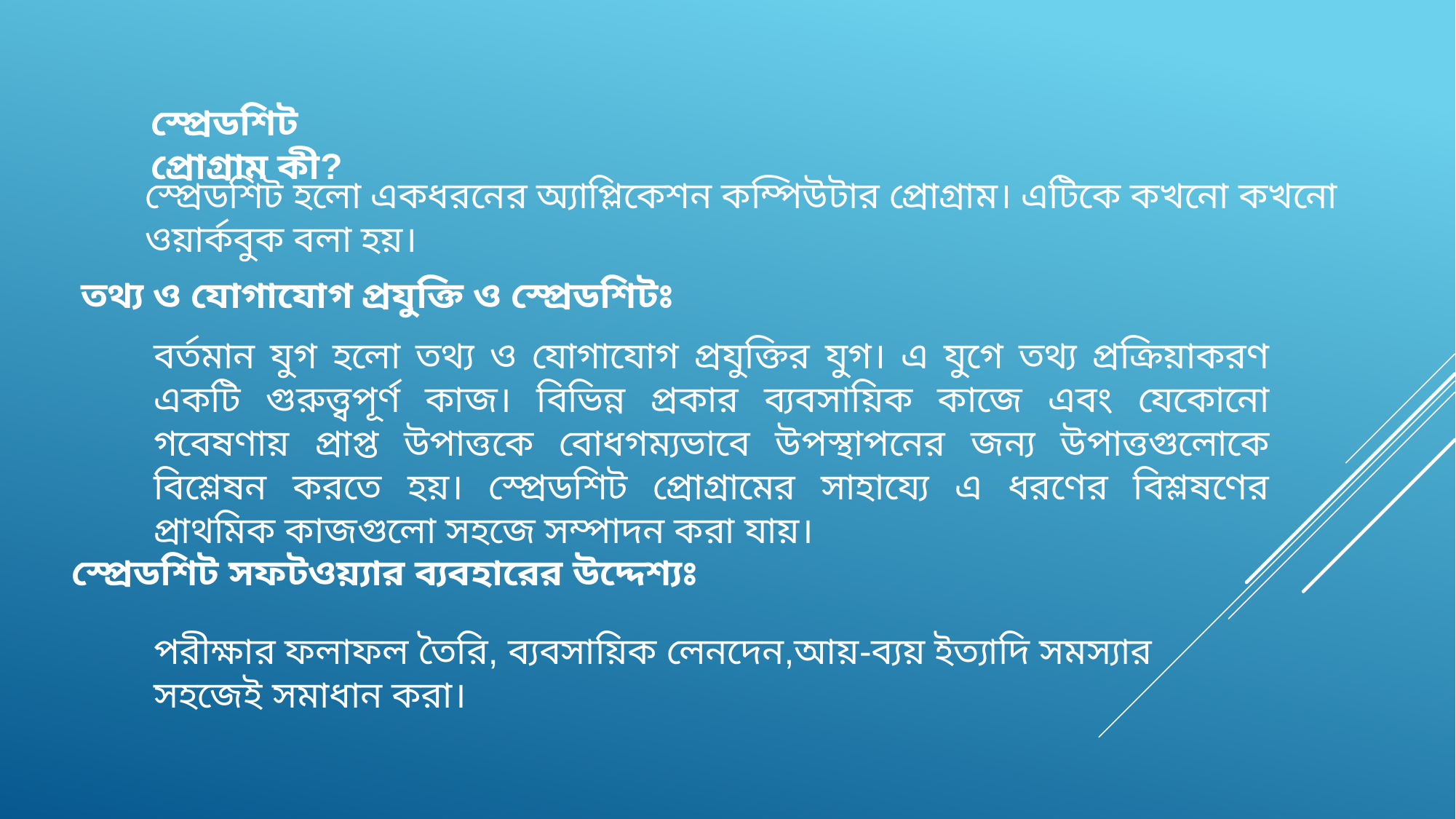

স্প্রেডশিট প্রোগ্রাম কী?
স্প্রেডশিট হলো একধরনের অ্যাপ্লিকেশন কম্পিউটার প্রোগ্রাম। এটিকে কখনো কখনো ওয়ার্কবুক বলা হয়।
তথ্য ও যোগাযোগ প্রযুক্তি ও স্প্রেডশিটঃ
বর্তমান যুগ হলো তথ্য ও যোগাযোগ প্রযুক্তির যুগ। এ যুগে তথ্য প্রক্রিয়াকরণ একটি গুরুত্ত্বপূর্ণ কাজ। বিভিন্ন প্রকার ব্যবসায়িক কাজে এবং যেকোনো গবেষণায় প্রাপ্ত উপাত্তকে বোধগম্যভাবে উপস্থাপনের জন্য উপাত্তগুলোকে বিশ্লেষন করতে হয়। স্প্রেডশিট প্রোগ্রামের সাহায্যে এ ধরণের বিশ্লষণের প্রাথমিক কাজগুলো সহজে সম্পাদন করা যায়।
স্প্রেডশিট সফটওয়্যার ব্যবহারের উদ্দেশ্যঃ
পরীক্ষার ফলাফল তৈরি, ব্যবসায়িক লেনদেন,আয়-ব্যয় ইত্যাদি সমস্যার সহজেই সমাধান করা।